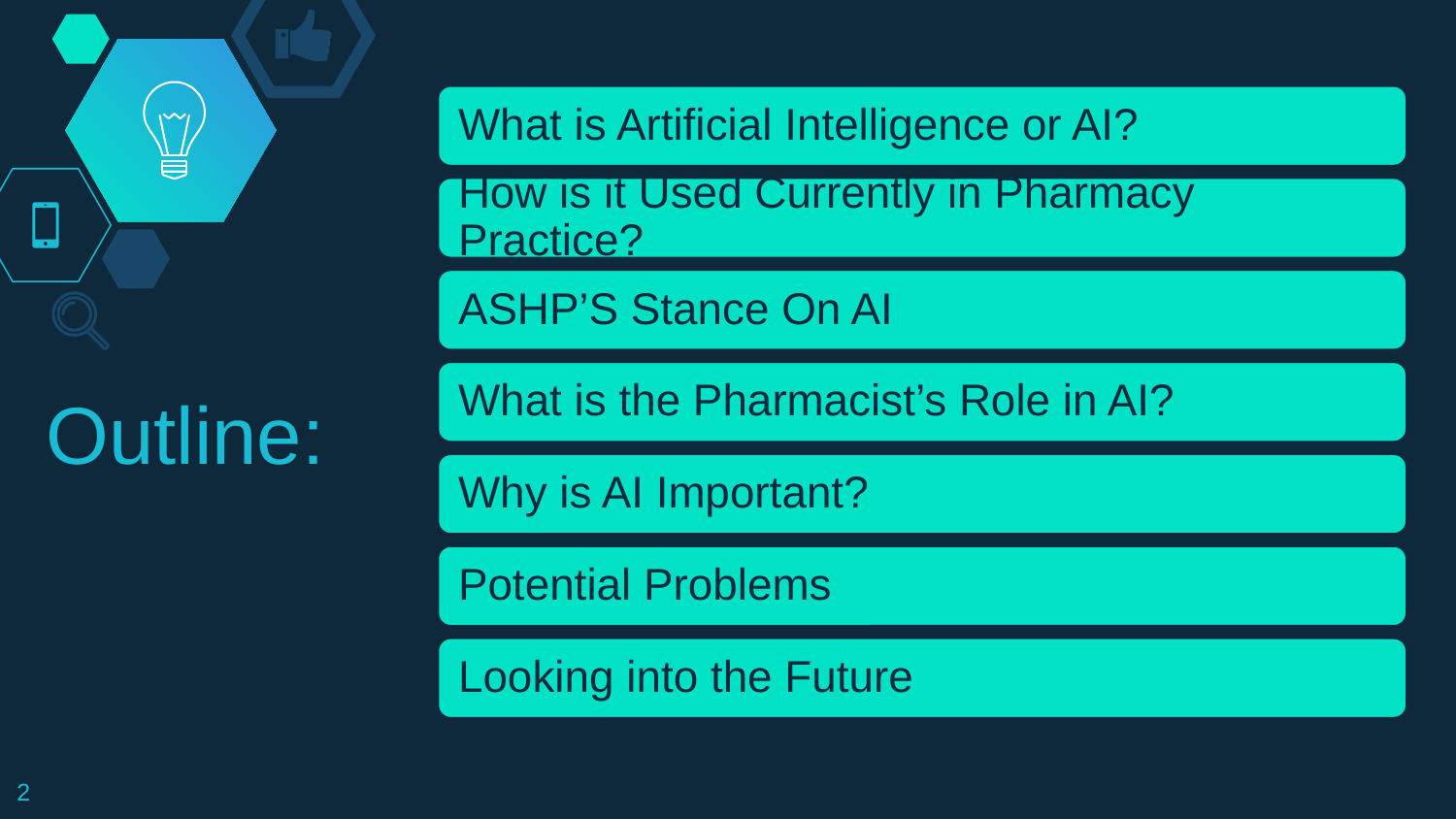

What is Artificial Intelligence or AI?
How is it Used Currently in Pharmacy Practice?
ASHP’S Stance On AI
What is the Pharmacist’s Role in AI?
Why is AI Important?
Potential Problems
Looking into the Future

# Outline:

2